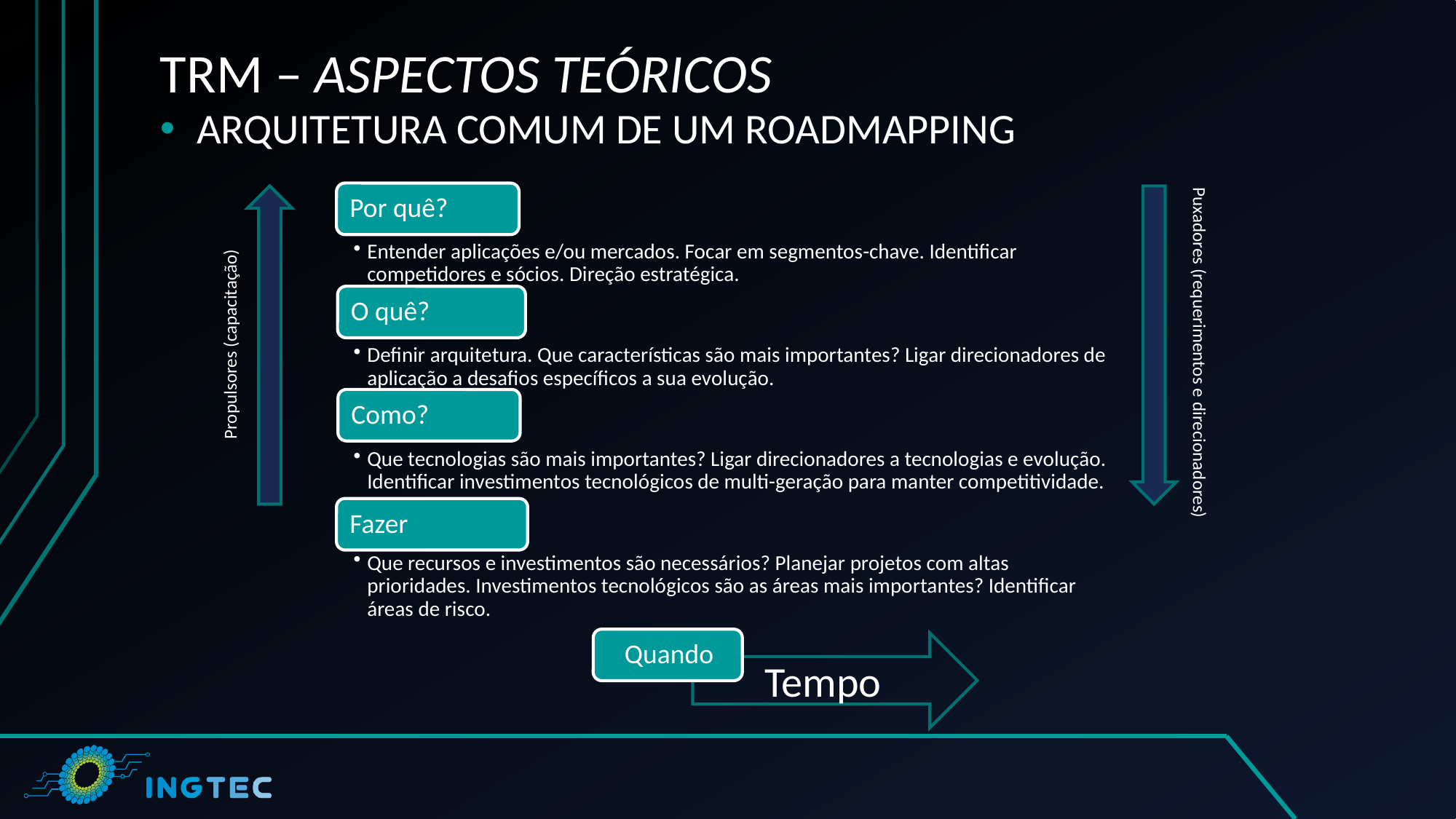

# TRM – ASPECTOS TEÓRICOS
ARQUITETURA COMUM DE UM ROADMAPPING
Por quê?
Entender aplicações e/ou mercados. Focar em segmentos-chave. Identificar competidores e sócios. Direção estratégica.
O quê?
Definir arquitetura. Que características são mais importantes? Ligar direcionadores de aplicação a desafios específicos a sua evolução.
Como?
Que tecnologias são mais importantes? Ligar direcionadores a tecnologias e evolução. Identificar investimentos tecnológicos de multi-geração para manter competitividade.
Fazer
Que recursos e investimentos são necessários? Planejar projetos com altas prioridades. Investimentos tecnológicos são as áreas mais importantes? Identificar áreas de risco.
Quando

Propulsores (capacitação)
Puxadores (requerimentos e direcionadores)
Tempo